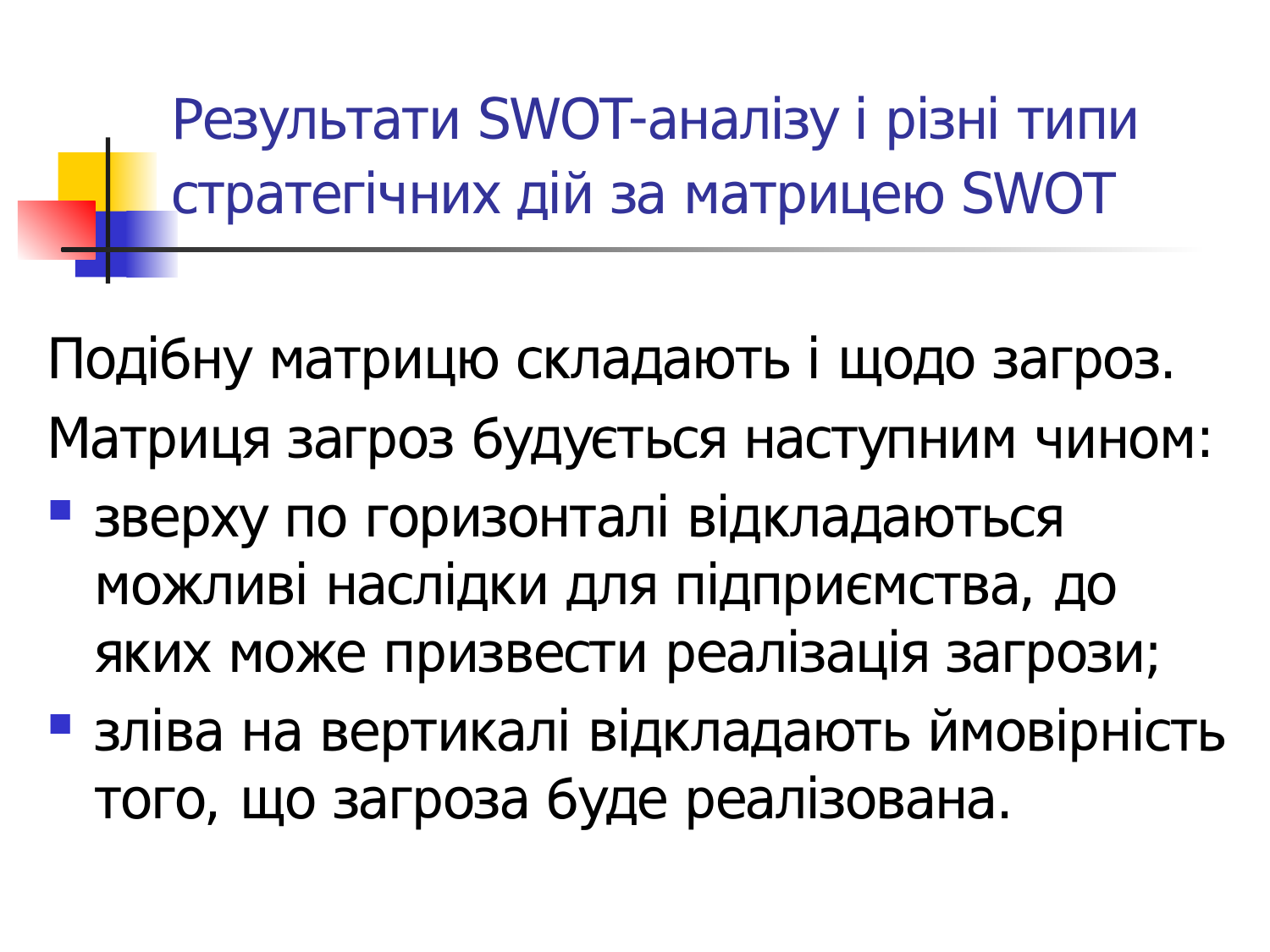

# Результати SWOT-аналізу і різні типи стратегічних дій за матрицею SWOT
Подібну матрицю складають і щодо загроз.
Матриця загроз будується наступним чином:
зверху по горизонталі відкладаються можливі наслідки для підприємства, до яких може призвести реалізація загрози;
зліва на вертикалі відкладають ймовірність того, що загроза буде реалізована.